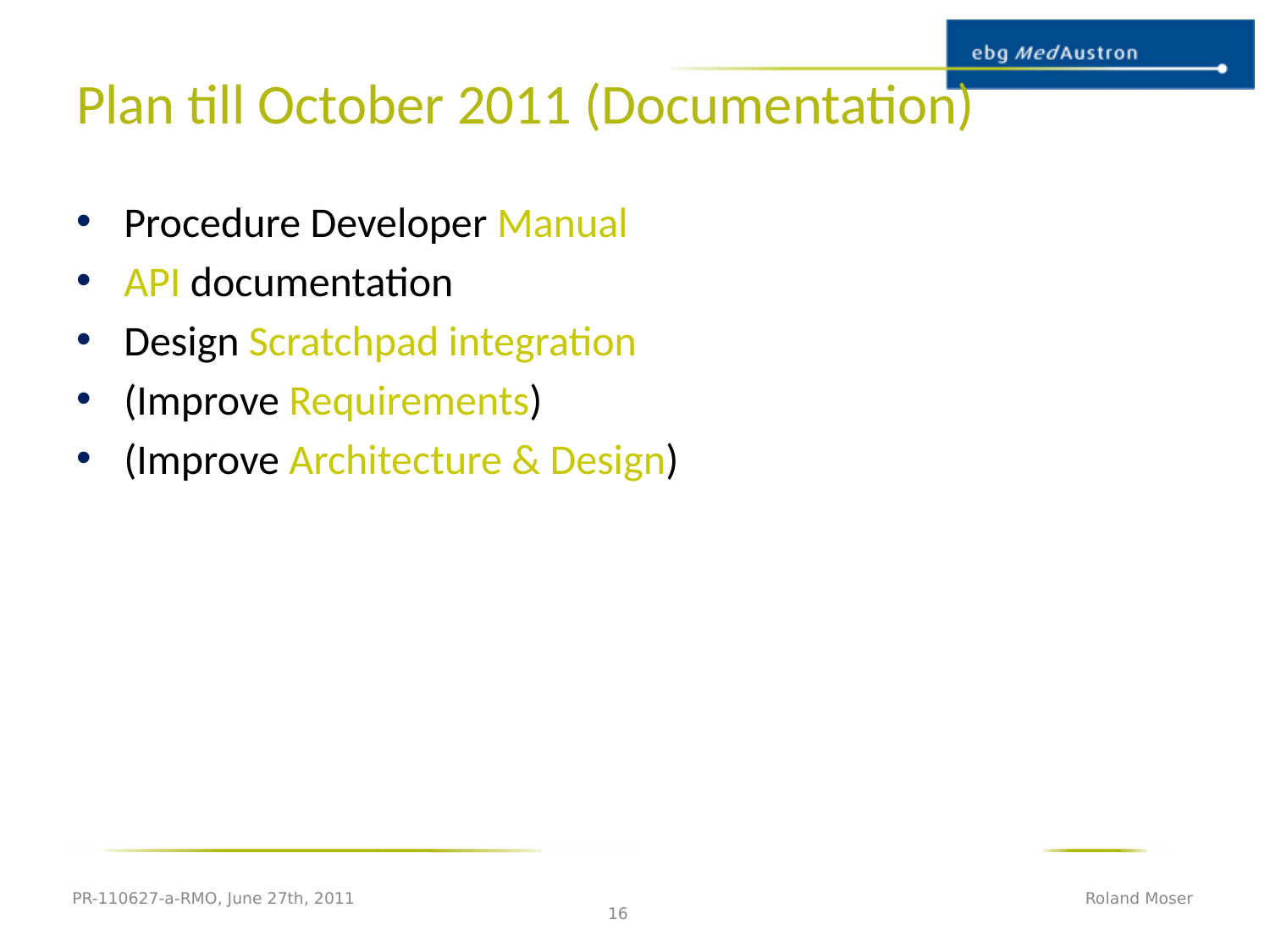

# Plan till October 2011 (Documentation)
Procedure Developer Manual
API documentation
Design Scratchpad integration
(Improve Requirements)
(Improve Architecture & Design)

PR-110627-a-RMO, June 27th, 2011
Roland Moser
16